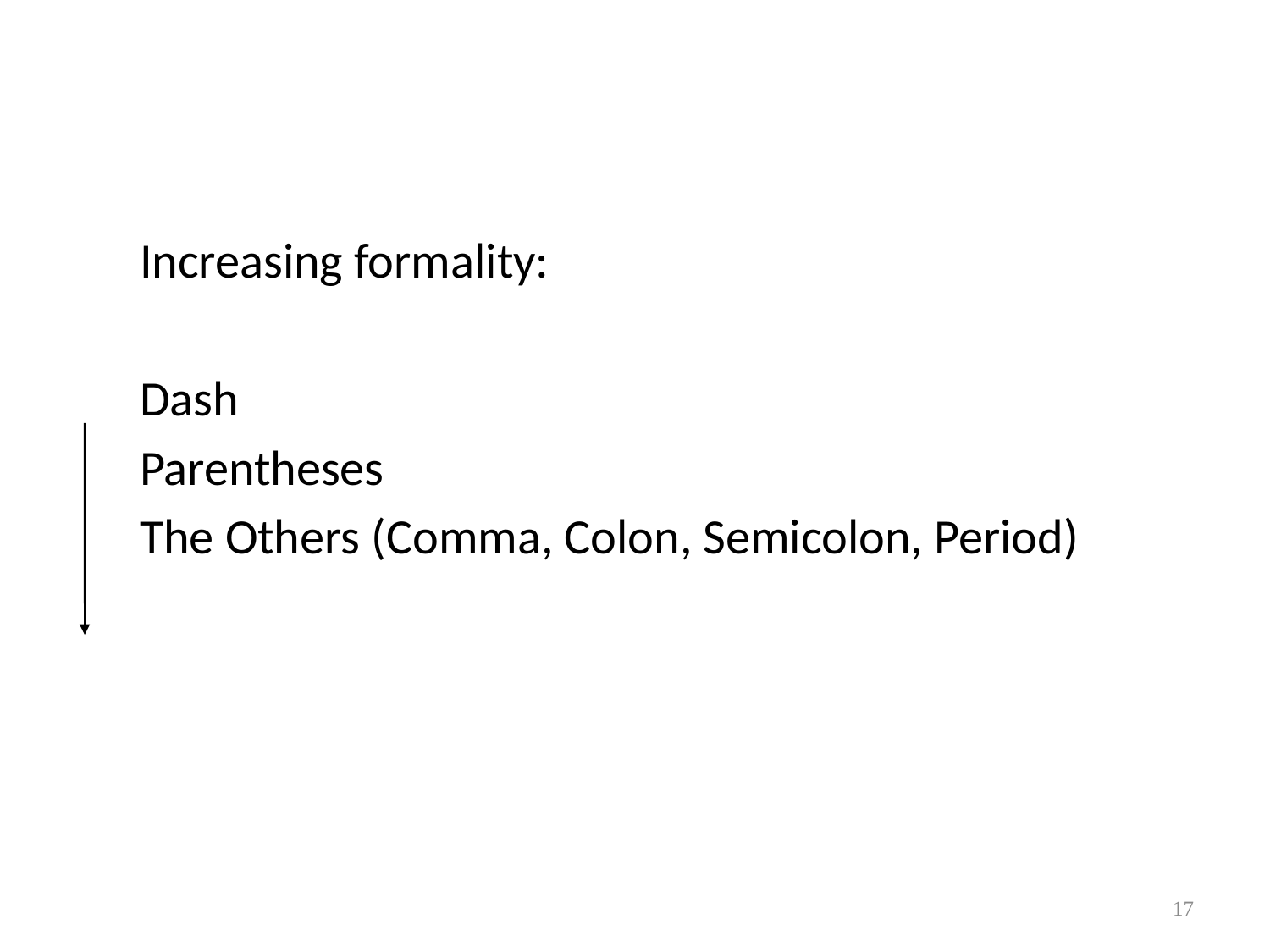

#
Increasing formality:

Dash
Parentheses
The Others (Comma, Colon, Semicolon, Period)

17